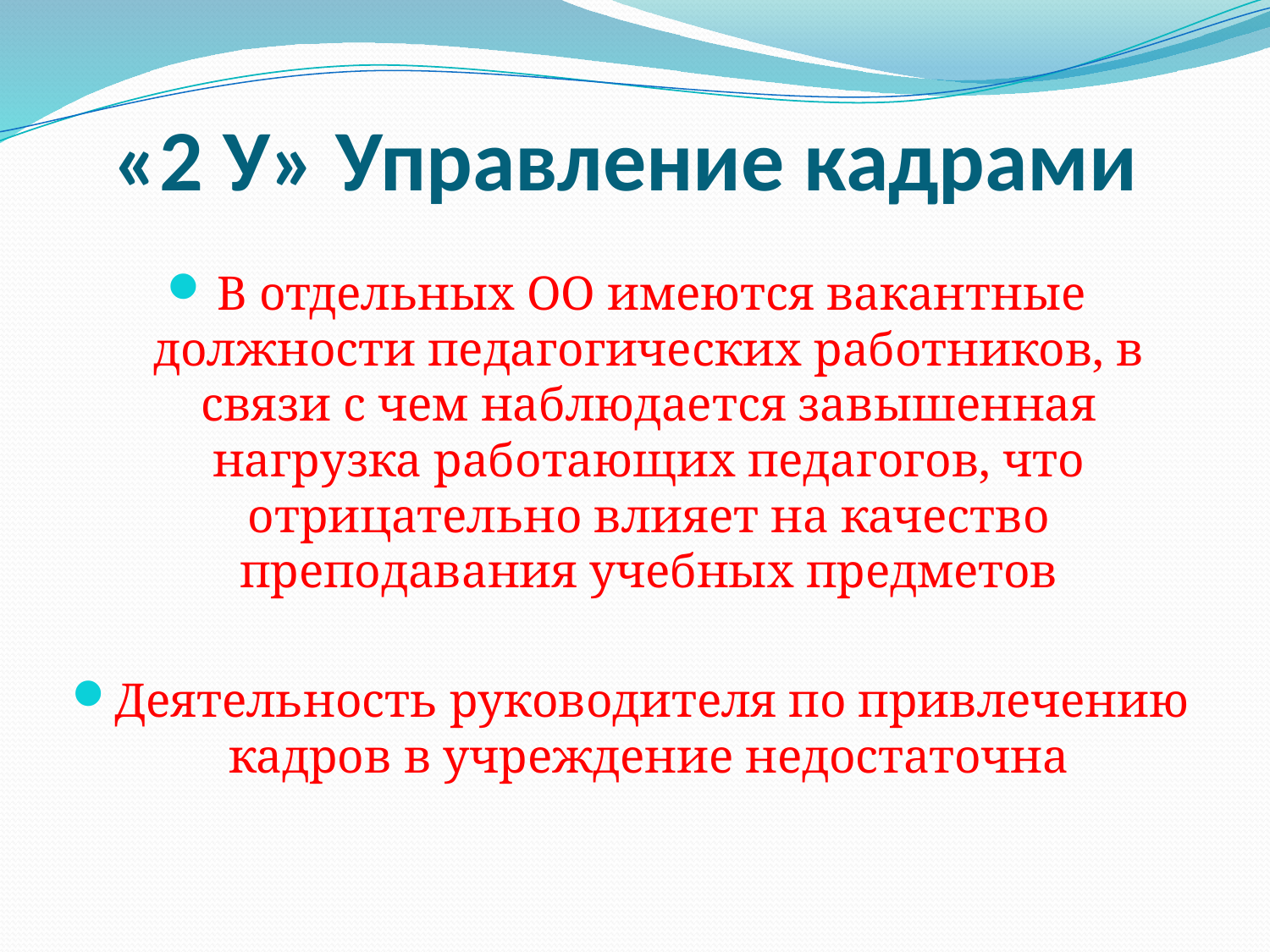

# «2 У» Управление кадрами
В отдельных ОО имеются вакантные должности педагогических работников, в связи с чем наблюдается завышенная нагрузка работающих педагогов, что отрицательно влияет на качество преподавания учебных предметов

Деятельность руководителя по привлечению кадров в учреждение недостаточна